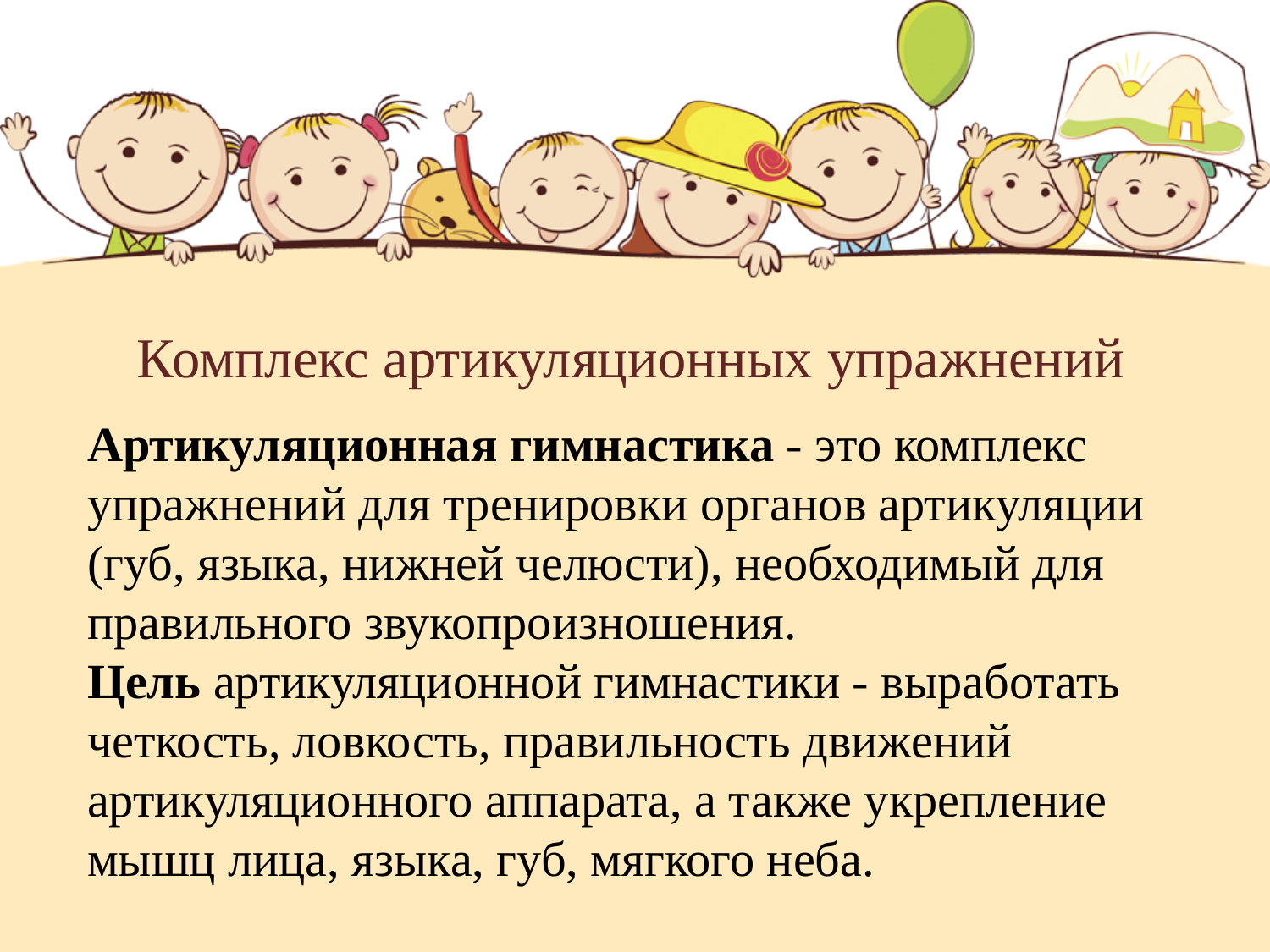

# Комплекс артикуляционных упражнений
Артикуляционная гимнастика - это комплекс упражнений для тренировки органов артикуляции (губ, языка, нижней челюсти), необходимый для правильного звукопроизношения.
Цель артикуляционной гимнастики - выработать четкость, ловкость, правильность движений артикуляционного аппарата, а также укрепление мышц лица, языка, губ, мягкого неба.